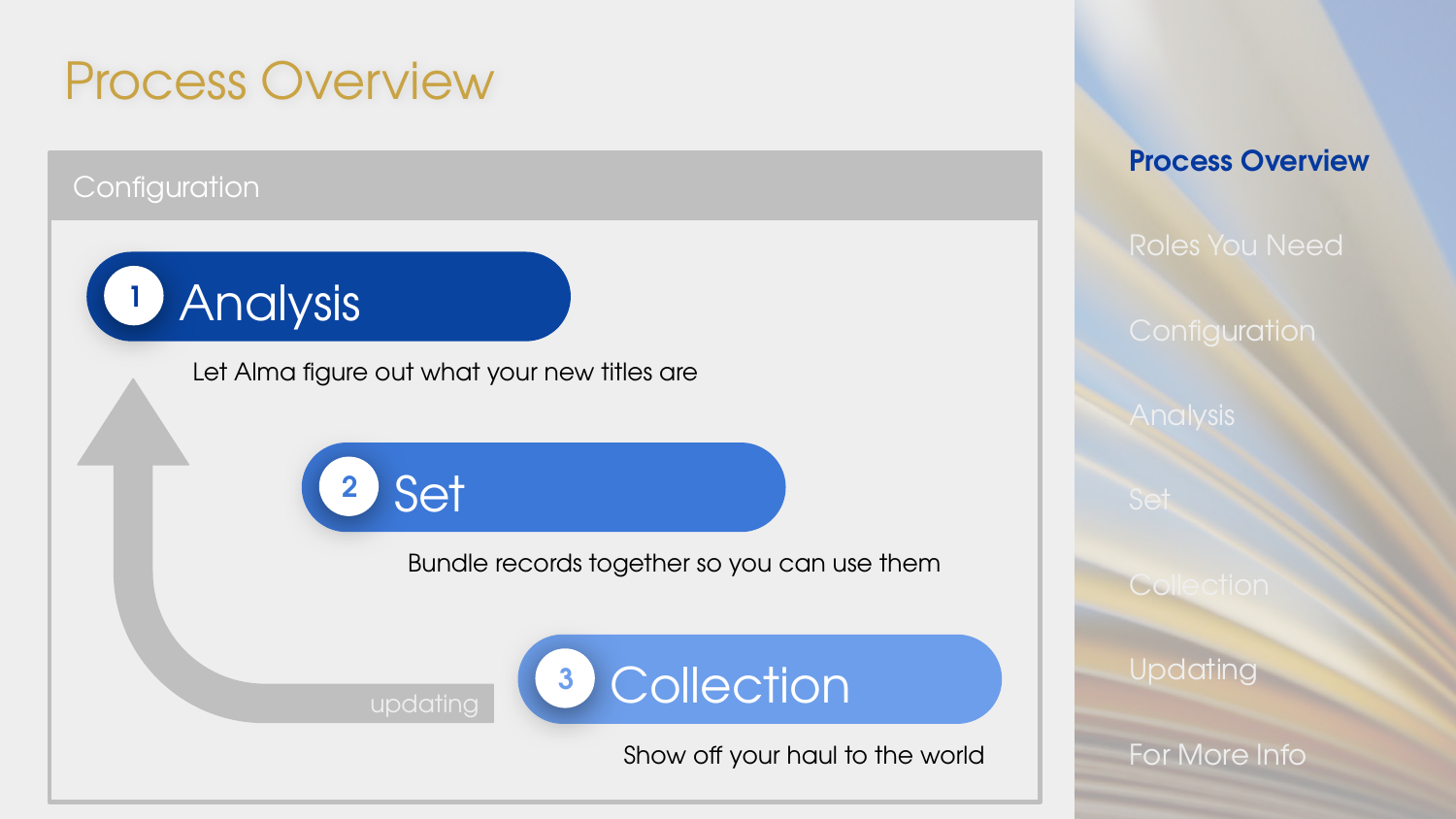

# Process Overview
Process Overview
Roles You Need
Configuration
Analysis
Set
Collection
Updating
For More Info

Let Alma figure out what your new titles are
Analysis
1

Configuration

Bundle records together so you can use them
Set
2

Collection
Show off your haul to the world
3
updating